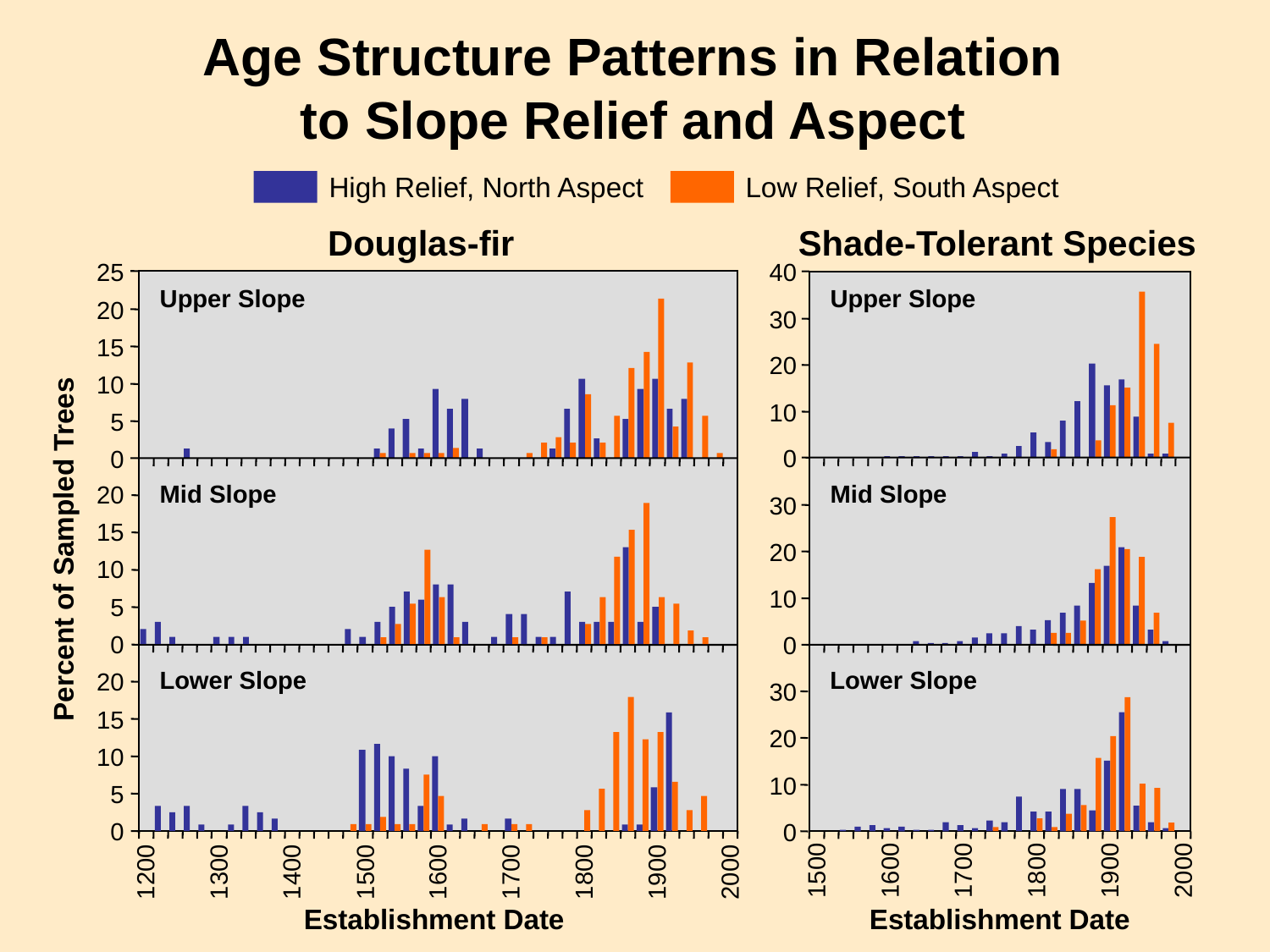

Age Structure Patterns in Relation to Slope Relief and Aspect
High Relief, North Aspect

Low Relief, South Aspect

Douglas-fir
25

Upper Slope
20

15

10

5

0

Mid Slope
20

15
Percent of Sampled Trees

10

5

0

Lower Slope
20

15

10

5

0

1200
1300
1400
1500
1600
1700
1800
1900
2000
Establishment Date
Shade-Tolerant Species
40

Upper Slope

30

20

10

0

Mid Slope
30

20

10

0

Lower Slope
30

20

10

0

1500
1600
1700
1800
1900
2000
Establishment Date